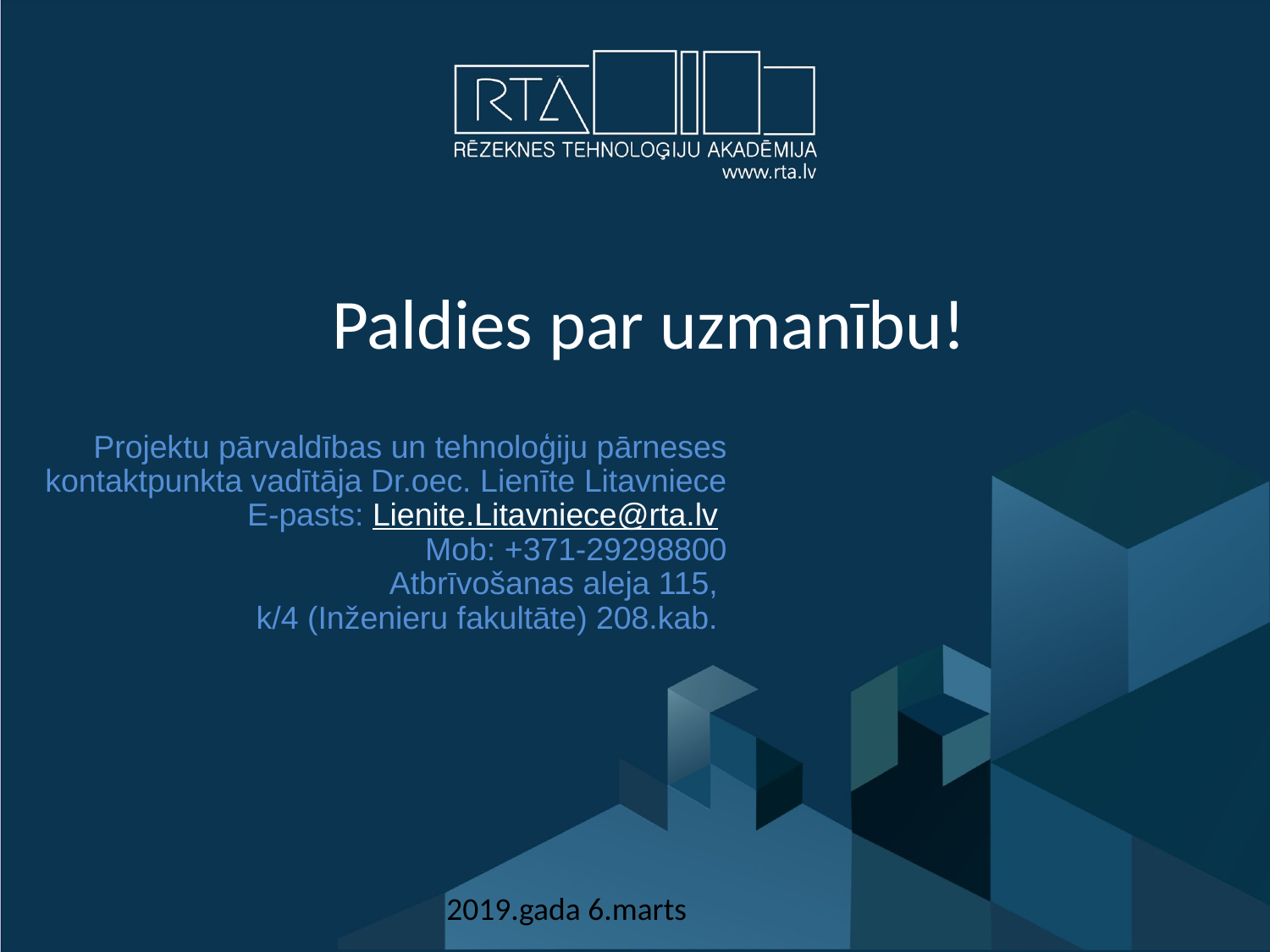

# Paldies par uzmanību!
Projektu pārvaldības un tehnoloģiju pārneses kontaktpunkta vadītāja Dr.oec. Lienīte Litavniece
E-pasts: Lienite.Litavniece@rta.lv
Mob: +371-29298800
Atbrīvošanas aleja 115,
k/4 (Inženieru fakultāte) 208.kab.
2019.gada 6.marts